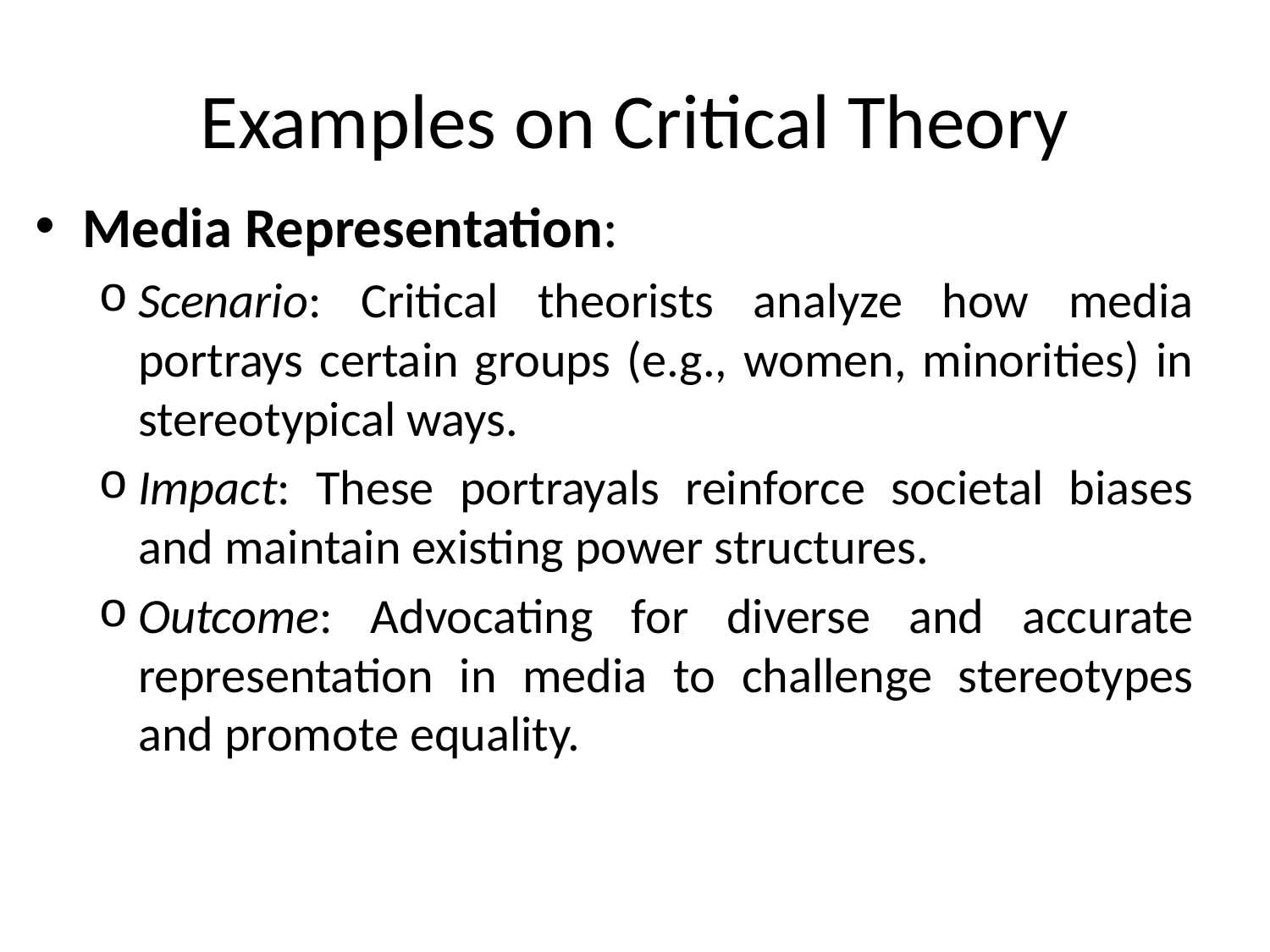

# Examples on Critical Theory
Media Representation:
Scenario: Critical theorists analyze how media portrays certain groups (e.g., women, minorities) in stereotypical ways.
Impact: These portrayals reinforce societal biases and maintain existing power structures.
Outcome: Advocating for diverse and accurate representation in media to challenge stereotypes and promote equality.